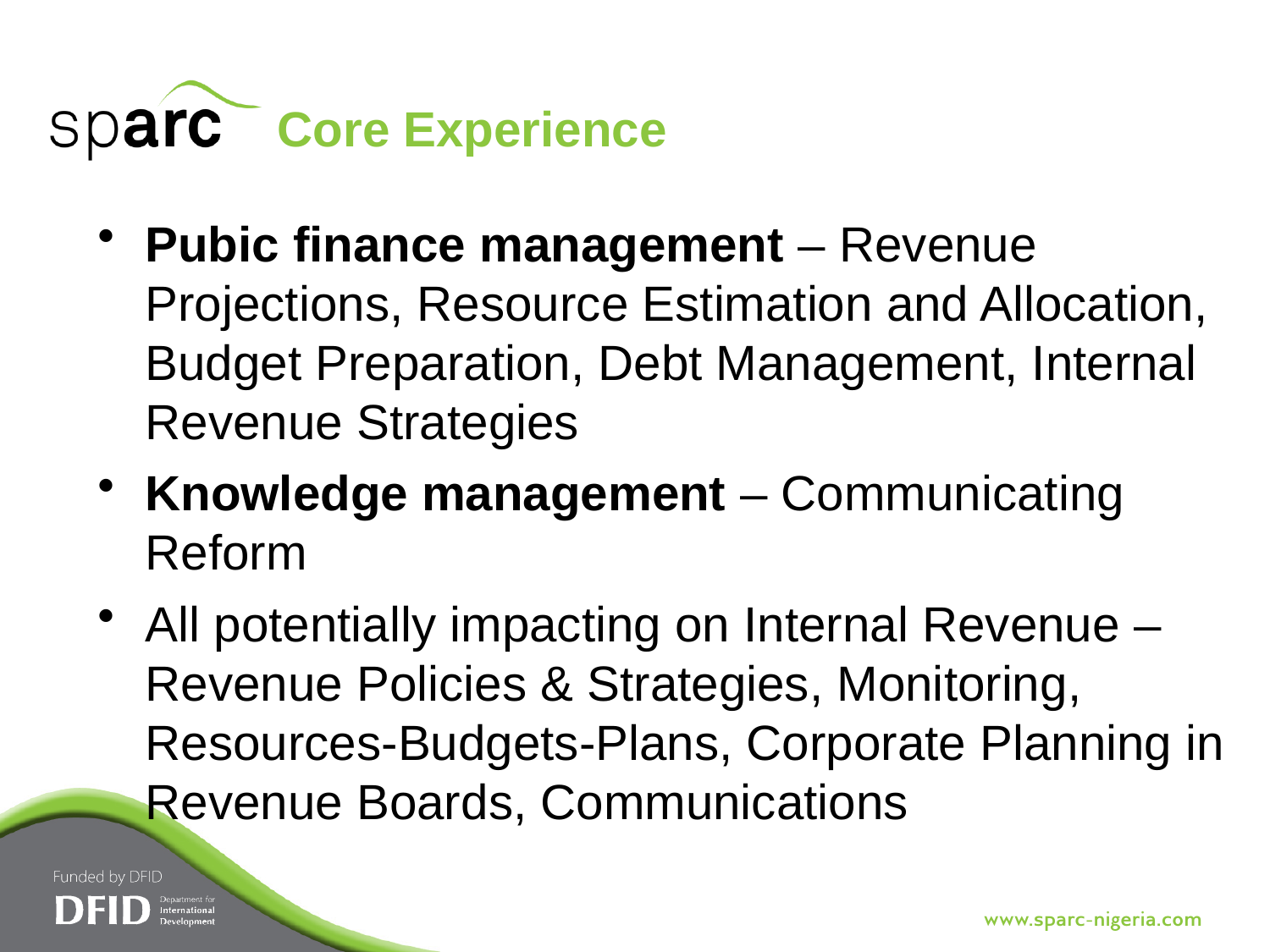

# Core Experience
Pubic finance management – Revenue Projections, Resource Estimation and Allocation, Budget Preparation, Debt Management, Internal Revenue Strategies
Knowledge management – Communicating Reform
All potentially impacting on Internal Revenue – Revenue Policies & Strategies, Monitoring, Resources-Budgets-Plans, Corporate Planning in Revenue Boards, Communications